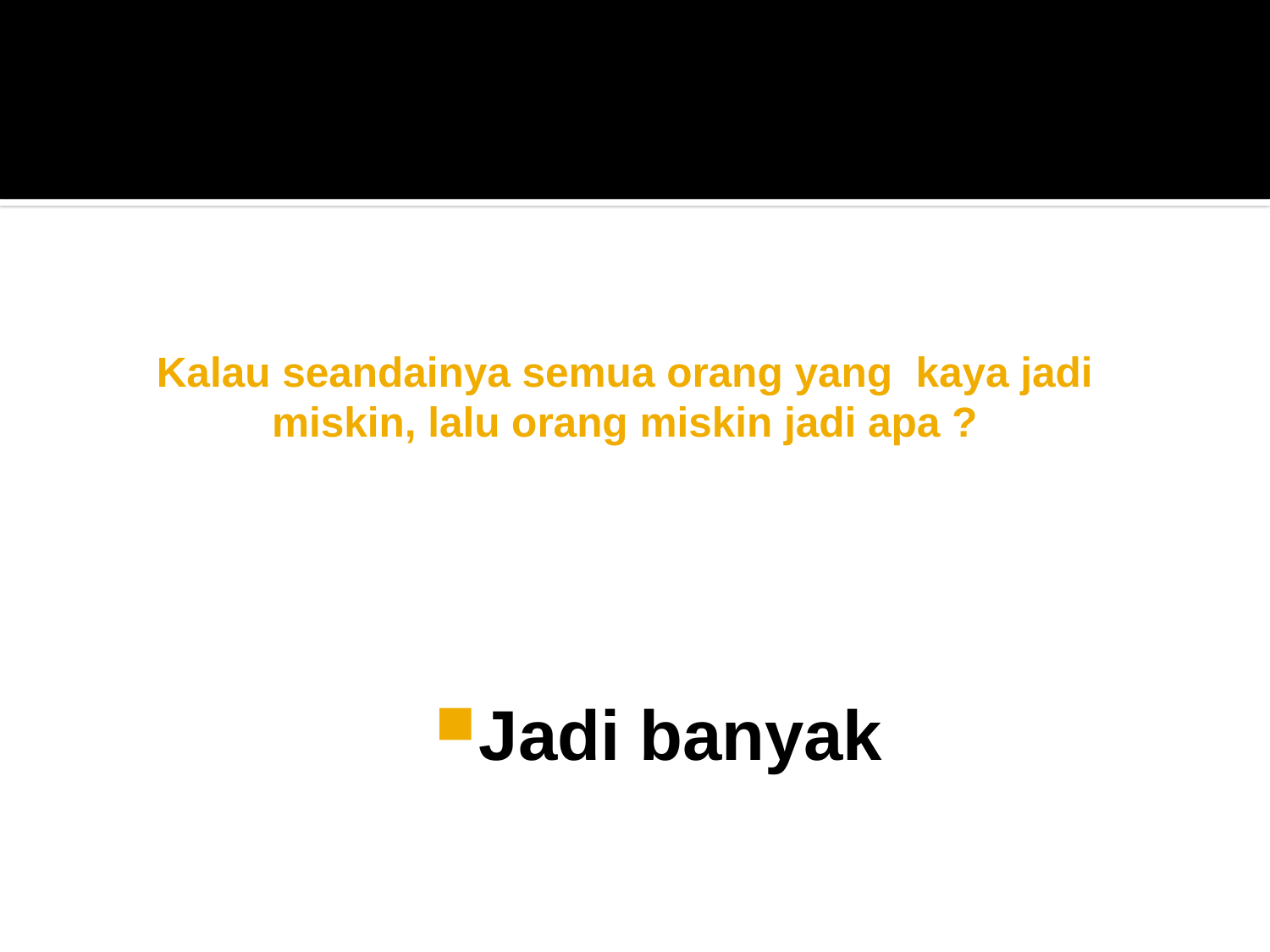

# Kalau seandainya semua orang yang  kaya jadi miskin, lalu orang miskin jadi apa ?
Jadi banyak